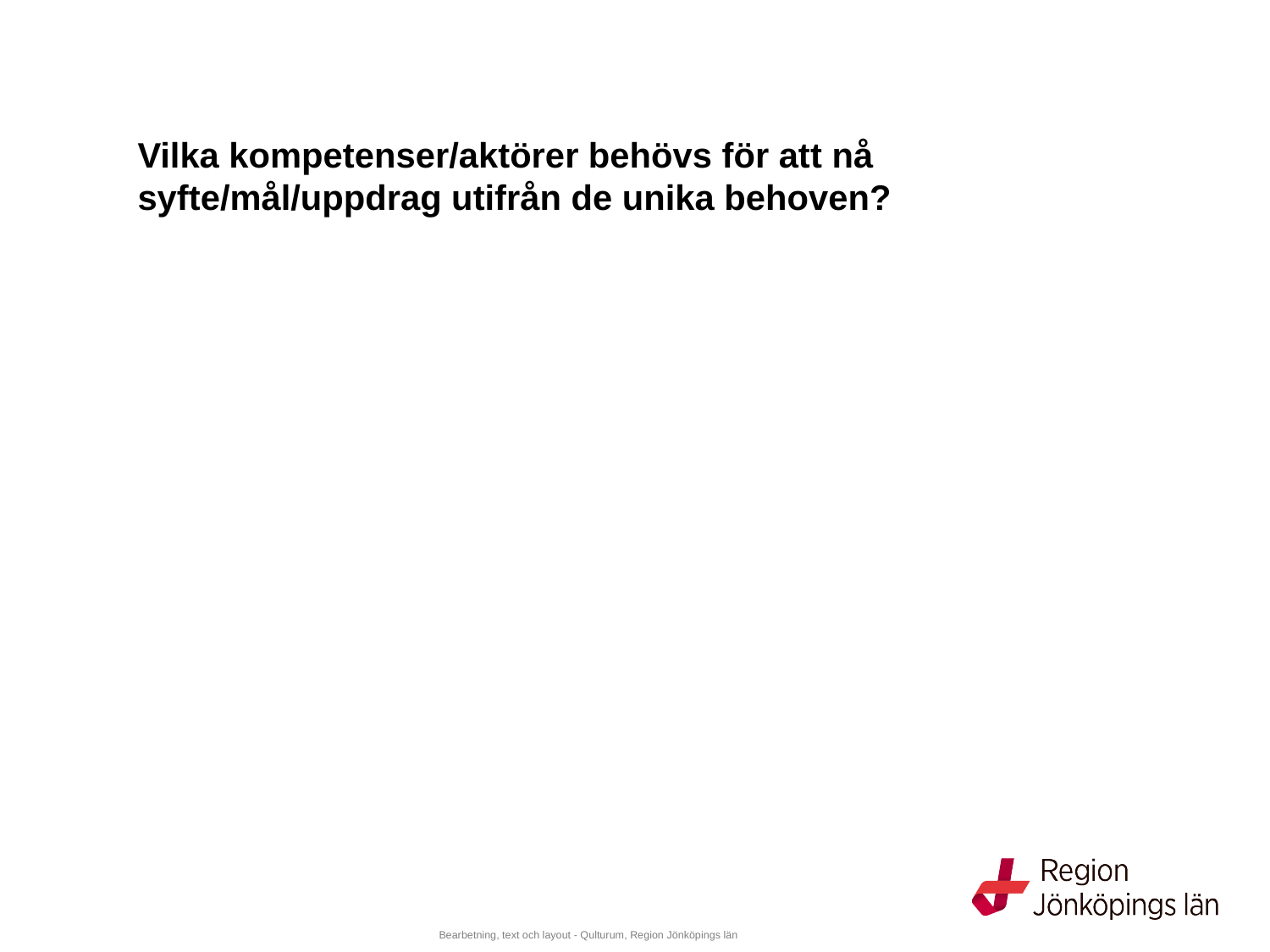

# Vilka kompetenser/aktörer behövs för att nå syfte/mål/uppdrag utifrån de unika behoven?